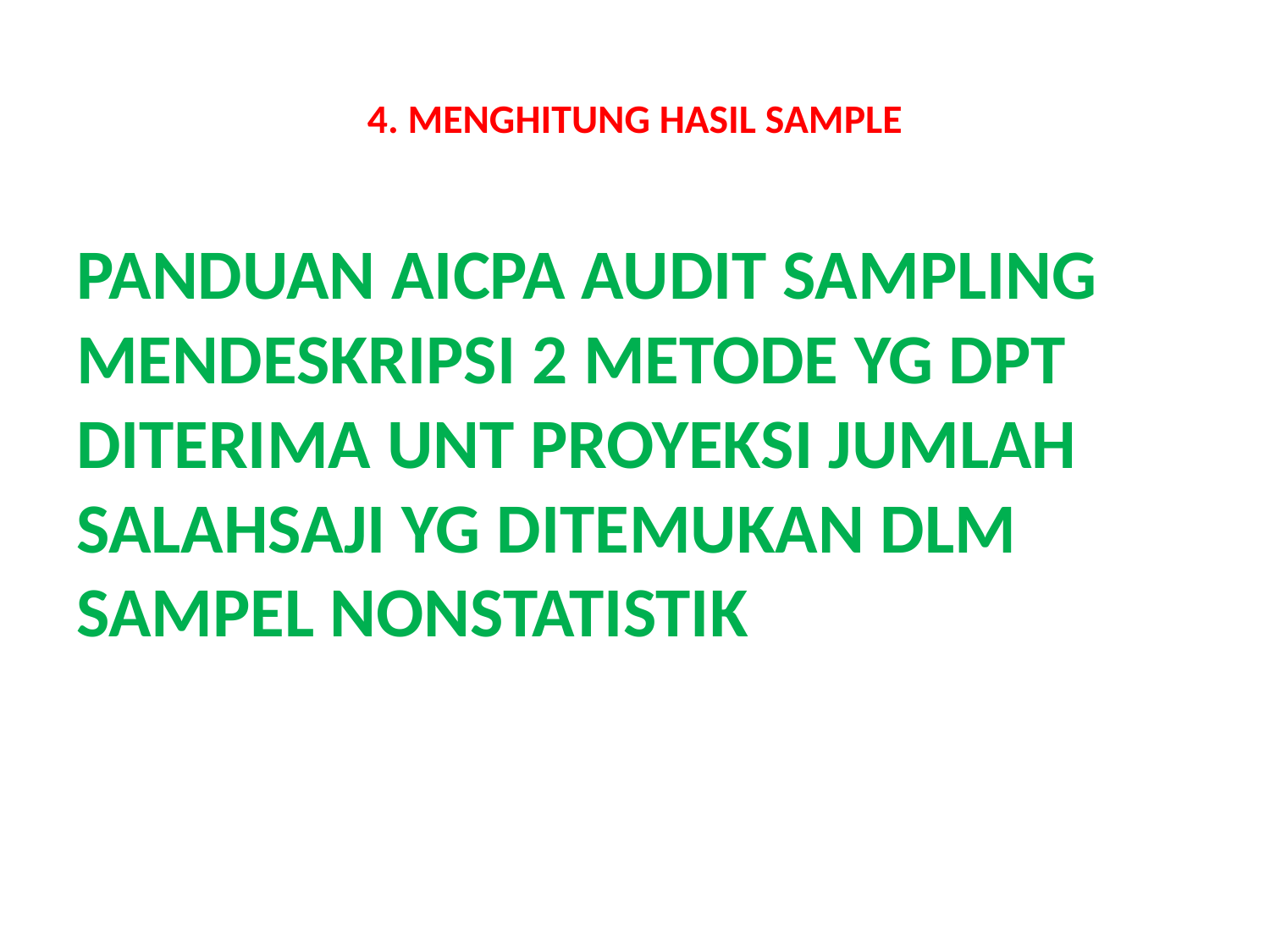

# 4. MENGHITUNG HASIL SAMPLE
PANDUAN AICPA AUDIT SAMPLING MENDESKRIPSI 2 METODE YG DPT DITERIMA UNT PROYEKSI JUMLAH SALAHSAJI YG DITEMUKAN DLM SAMPEL NONSTATISTIK